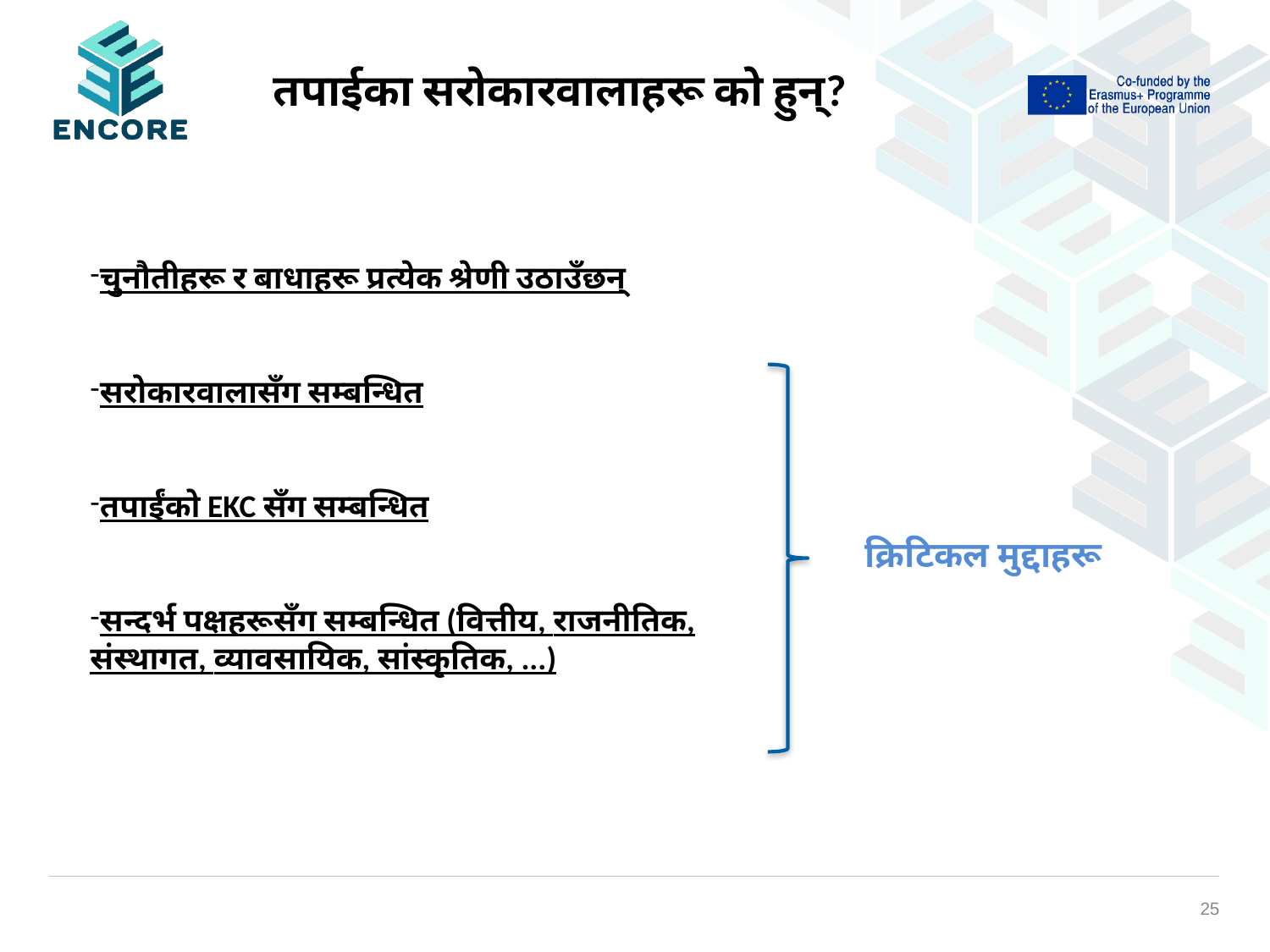

# तपाईका सरोकारवालाहरू को हुन्?
चुनौतीहरू र बाधाहरू प्रत्येक श्रेणी उठाउँछन्

सरोकारवालासँग सम्बन्धित

तपाईंको EKC सँग सम्बन्धित

सन्दर्भ पक्षहरूसँग सम्बन्धित (वित्तीय, राजनीतिक, संस्थागत, व्यावसायिक, सांस्कृतिक, ...)

क्रिटिकल मुद्दाहरू

25